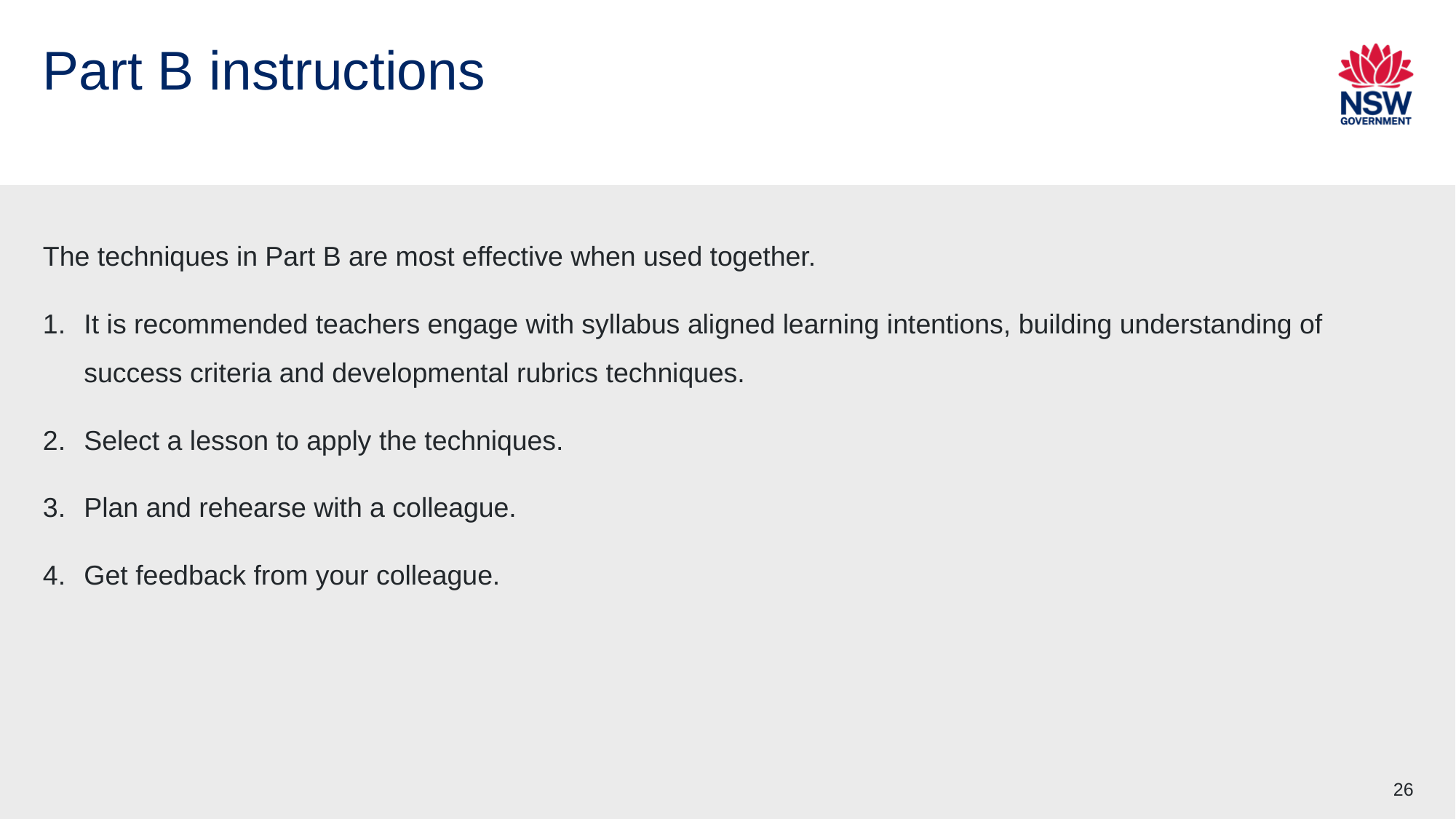

# Part B instructions
The techniques in Part B are most effective when used together.
It is recommended teachers engage with syllabus aligned learning intentions, building understanding of success criteria and developmental rubrics techniques.
Select a lesson to apply the techniques.
Plan and rehearse with a colleague.
Get feedback from your colleague.
26